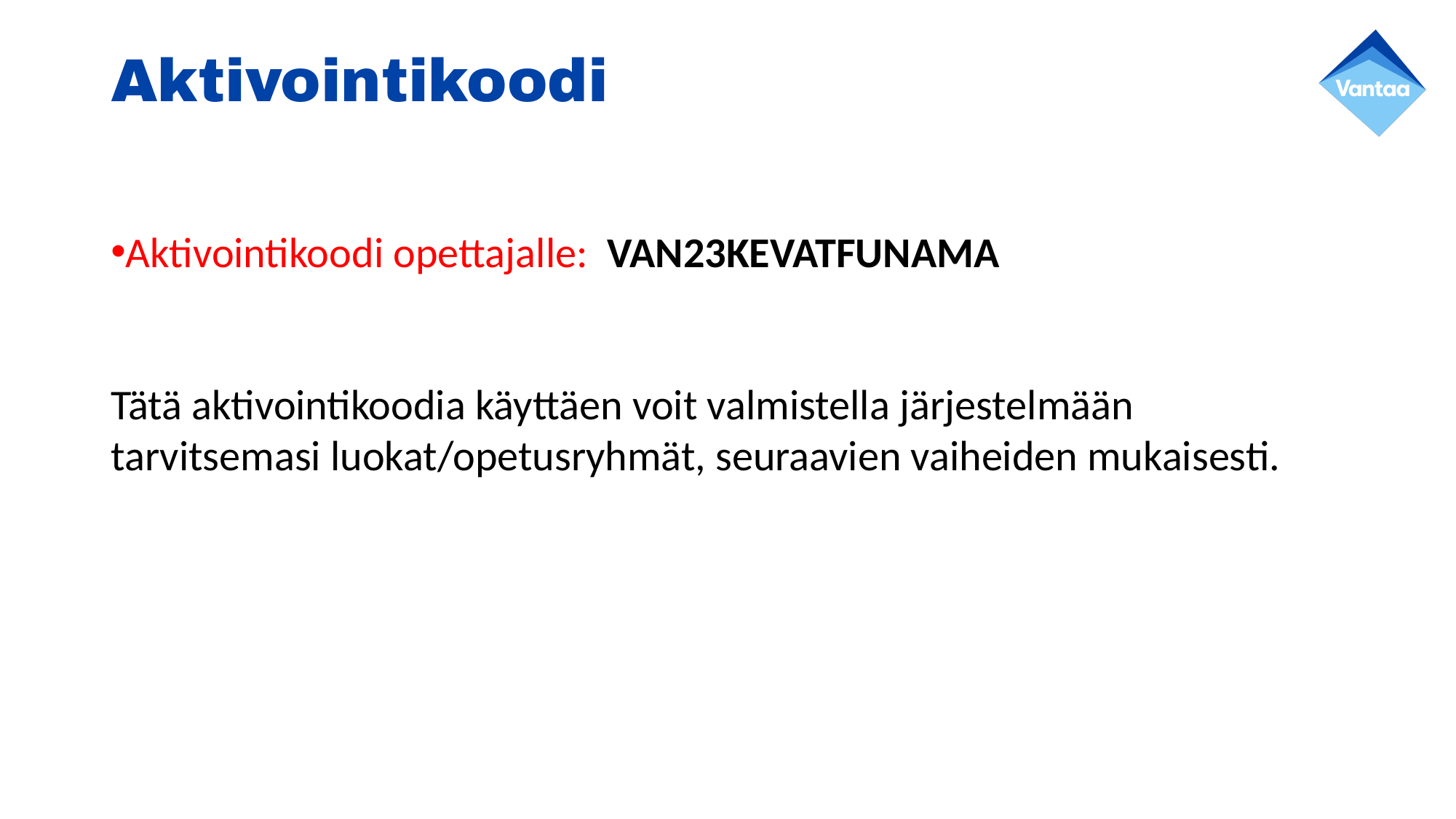

# Aktivointikoodi
Aktivointikoodi opettajalle:  VAN23KEVATFUNAMA
Tätä aktivointikoodia käyttäen voit valmistella järjestelmään tarvitsemasi luokat/opetusryhmät, seuraavien vaiheiden mukaisesti.